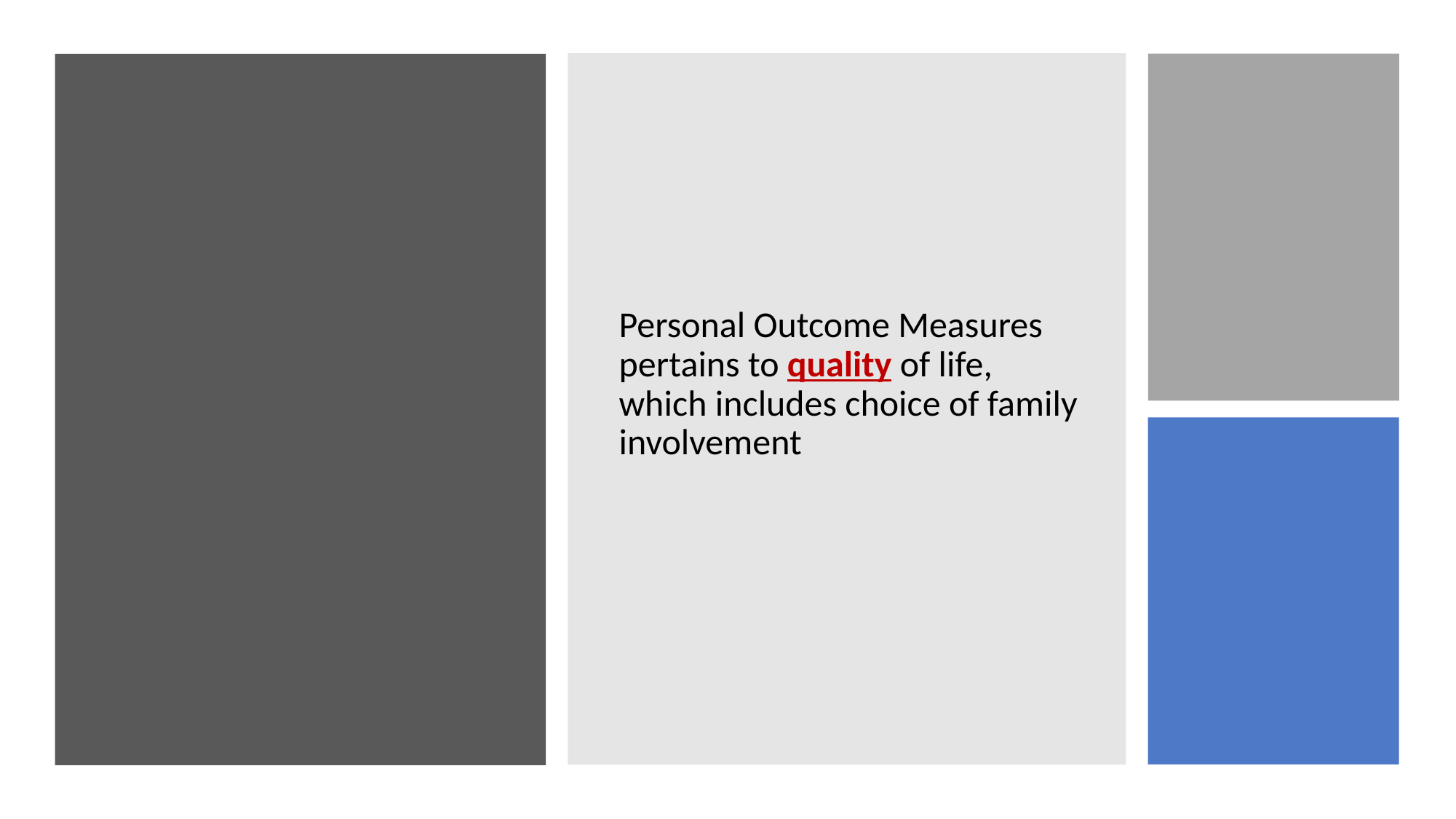

#
Personal Outcome Measures pertains to quality of life, which includes choice of family involvement